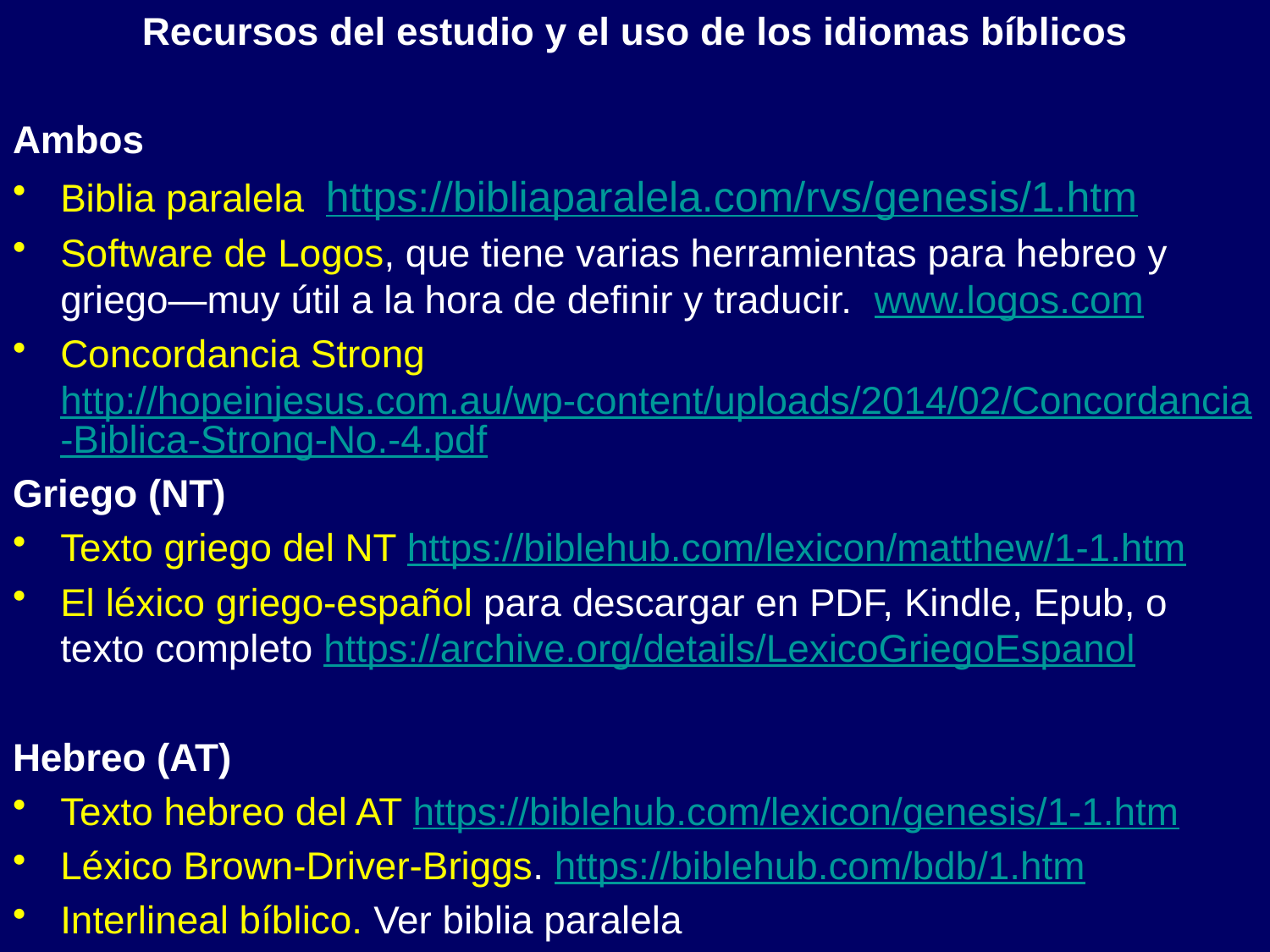

Recursos del estudio y el uso de los idiomas bíblicos

Ambos
Biblia paralela  https://bibliaparalela.com/rvs/genesis/1.htm
Software de Logos, que tiene varias herramientas para hebreo y griego—muy útil a la hora de definir y traducir.  www.logos.com
Concordancia Strong   http://hopeinjesus.com.au/wp-content/uploads/2014/02/Concordancia-Biblica-Strong-No.-4.pdf
Griego (NT)
Texto griego del NT https://biblehub.com/lexicon/matthew/1-1.htm
El léxico griego-español para descargar en PDF, Kindle, Epub, o texto completo https://archive.org/details/LexicoGriegoEspanol

Hebreo (AT)
Texto hebreo del AT https://biblehub.com/lexicon/genesis/1-1.htm
Léxico Brown-Driver-Briggs. https://biblehub.com/bdb/1.htm
Interlineal bíblico. Ver biblia paralela
# -